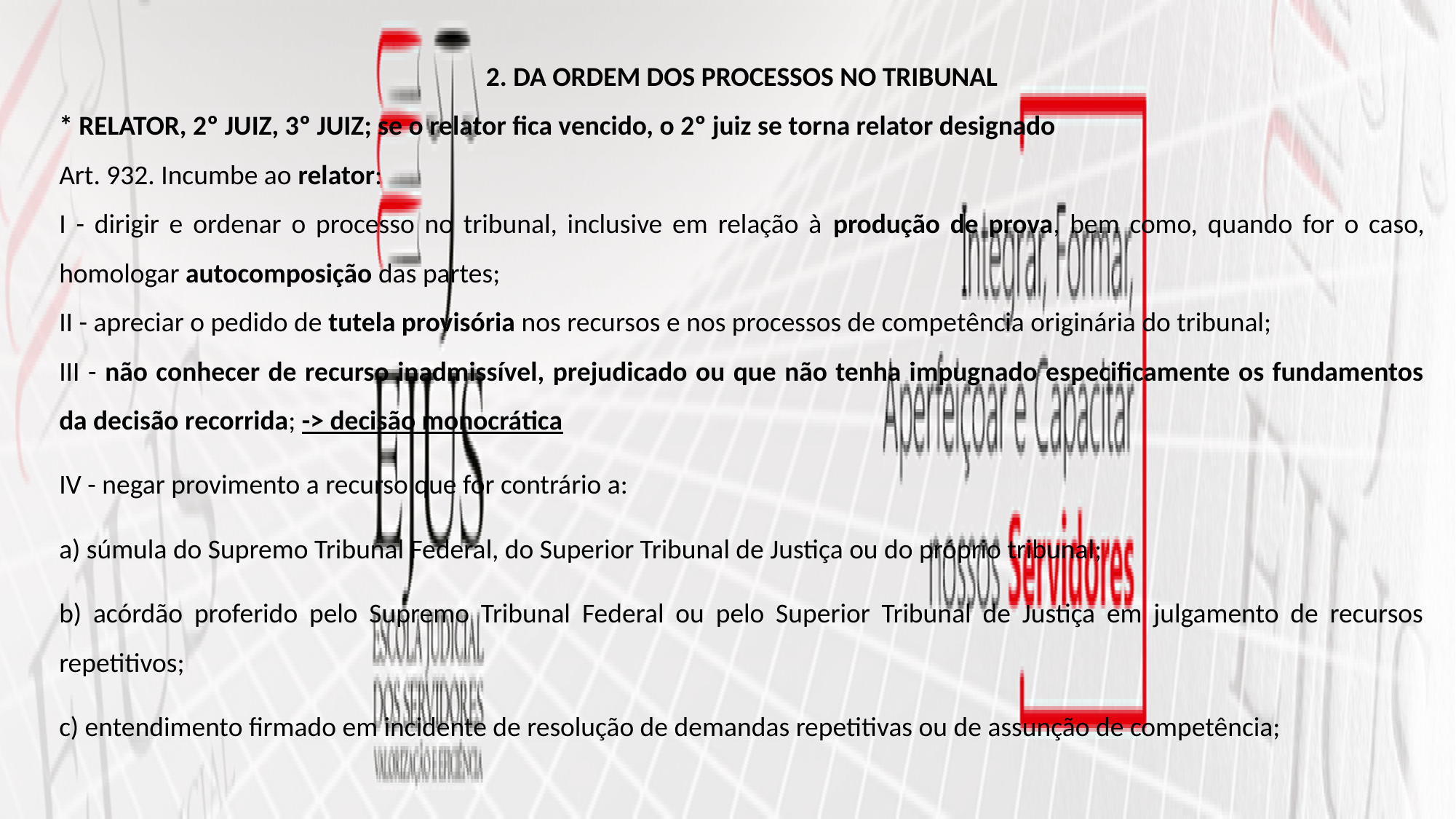

2. DA ORDEM DOS PROCESSOS NO TRIBUNAL
* RELATOR, 2º JUIZ, 3º JUIZ; se o relator fica vencido, o 2º juiz se torna relator designado
Art. 932. Incumbe ao relator:
I - dirigir e ordenar o processo no tribunal, inclusive em relação à produção de prova, bem como, quando for o caso, homologar autocomposição das partes;
II - apreciar o pedido de tutela provisória nos recursos e nos processos de competência originária do tribunal;
III - não conhecer de recurso inadmissível, prejudicado ou que não tenha impugnado especificamente os fundamentos da decisão recorrida; -> decisão monocrática
IV - negar provimento a recurso que for contrário a:
a) súmula do Supremo Tribunal Federal, do Superior Tribunal de Justiça ou do próprio tribunal;
b) acórdão proferido pelo Supremo Tribunal Federal ou pelo Superior Tribunal de Justiça em julgamento de recursos repetitivos;
c) entendimento firmado em incidente de resolução de demandas repetitivas ou de assunção de competência;